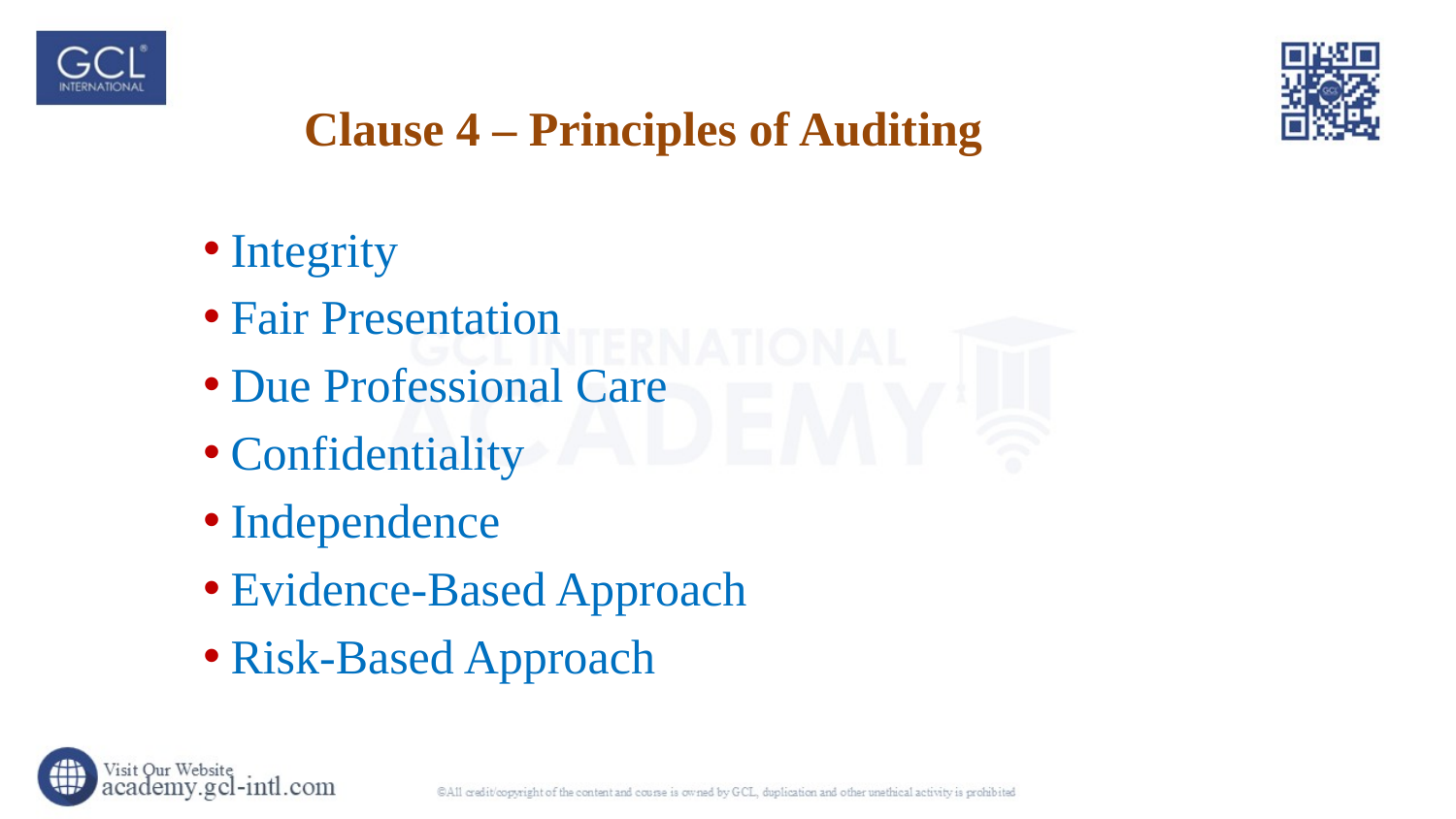

# Clause 4 – Principles of Auditing
Integrity
Fair Presentation
Due Professional Care
Confidentiality
Independence
Evidence-Based Approach
Risk-Based Approach